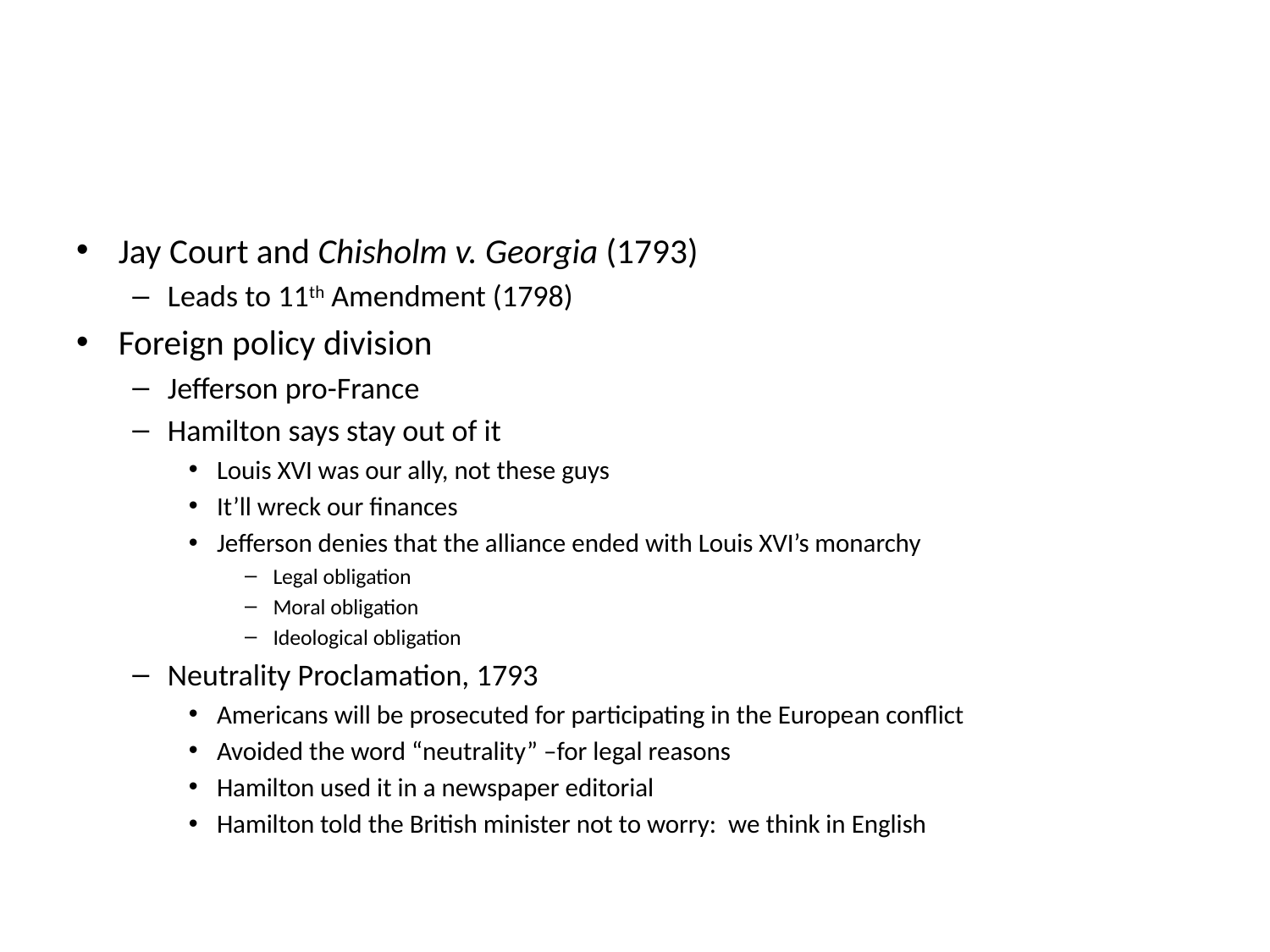

#
Jay Court and Chisholm v. Georgia (1793)
Leads to 11th Amendment (1798)
Foreign policy division
Jefferson pro-France
Hamilton says stay out of it
Louis XVI was our ally, not these guys
It’ll wreck our finances
Jefferson denies that the alliance ended with Louis XVI’s monarchy
Legal obligation
Moral obligation
Ideological obligation
Neutrality Proclamation, 1793
Americans will be prosecuted for participating in the European conflict
Avoided the word “neutrality” –for legal reasons
Hamilton used it in a newspaper editorial
Hamilton told the British minister not to worry:  we think in English